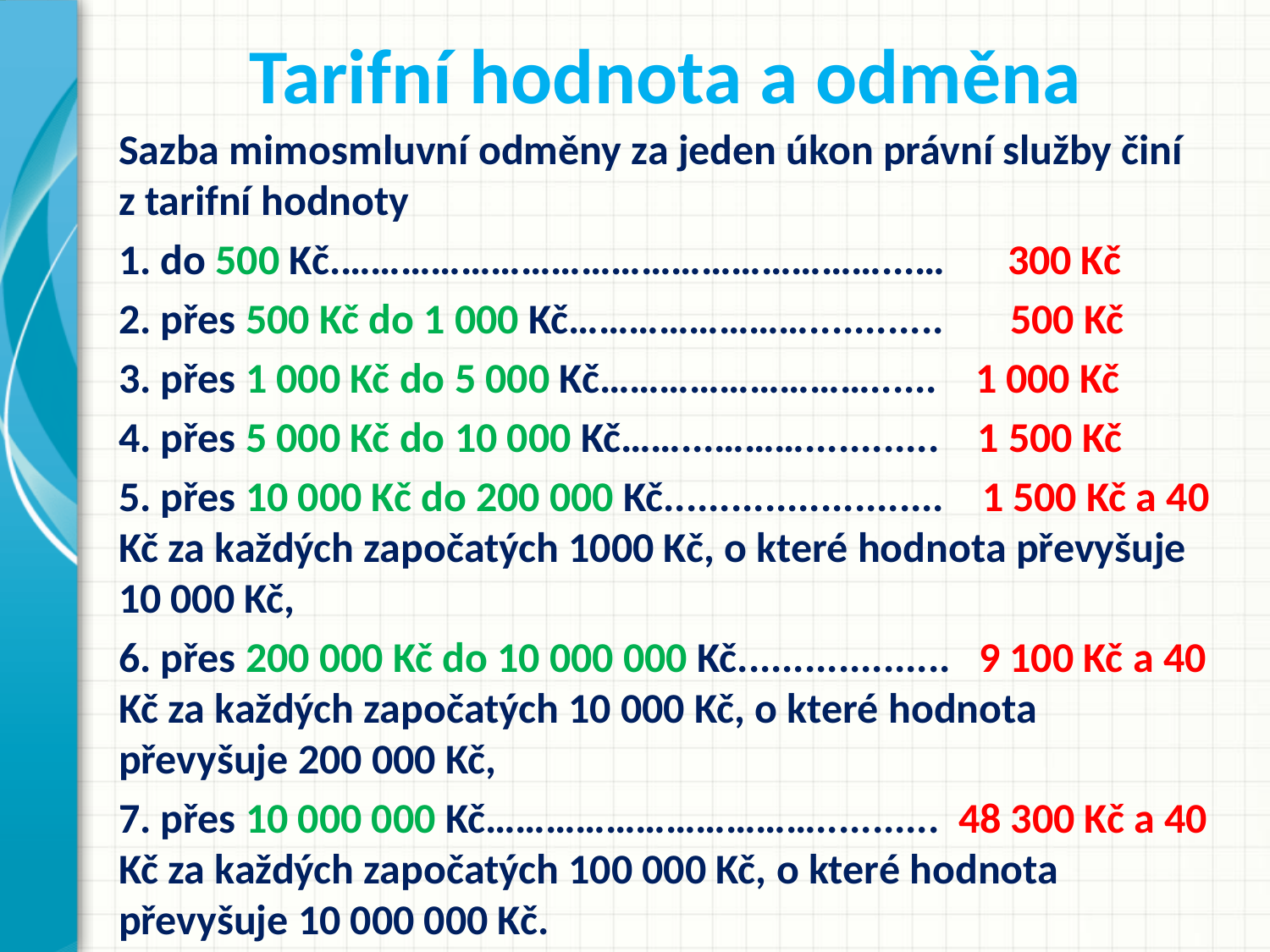

# Tarifní hodnota a odměna
Sazba mimosmluvní odměny za jeden úkon právní služby činí   z tarifní hodnoty
1. do 500 Kč.………………………………………………...…	300 Kč
2. přes 500 Kč do 1 000 Kč……………………............       500 Kč
3. přes 1 000 Kč do 5 000 Kč………………………......    1 000 Kč
4. přes 5 000 Kč do 10 000 Kč……...………............    1 500 Kč
5. přes 10 000 Kč do 200 000 Kč.........................    1 500 Kč a 40 Kč za každých za­počatých 1000 Kč, o kte­ré hodnota převyšuje 10 000 Kč,
6. přes 200 000 Kč do 10 000 000 Kč...................   9 100 Kč a 40 Kč za každých započatých 10 000 Kč, o které hodnota převyšuje 200 000 Kč,
7. přes 10 000 000 Kč……………………………...........  48 300 Kč a 40 Kč za každých započatých 100 000 Kč, o které hodnota převyšuje 10 000 000 Kč.